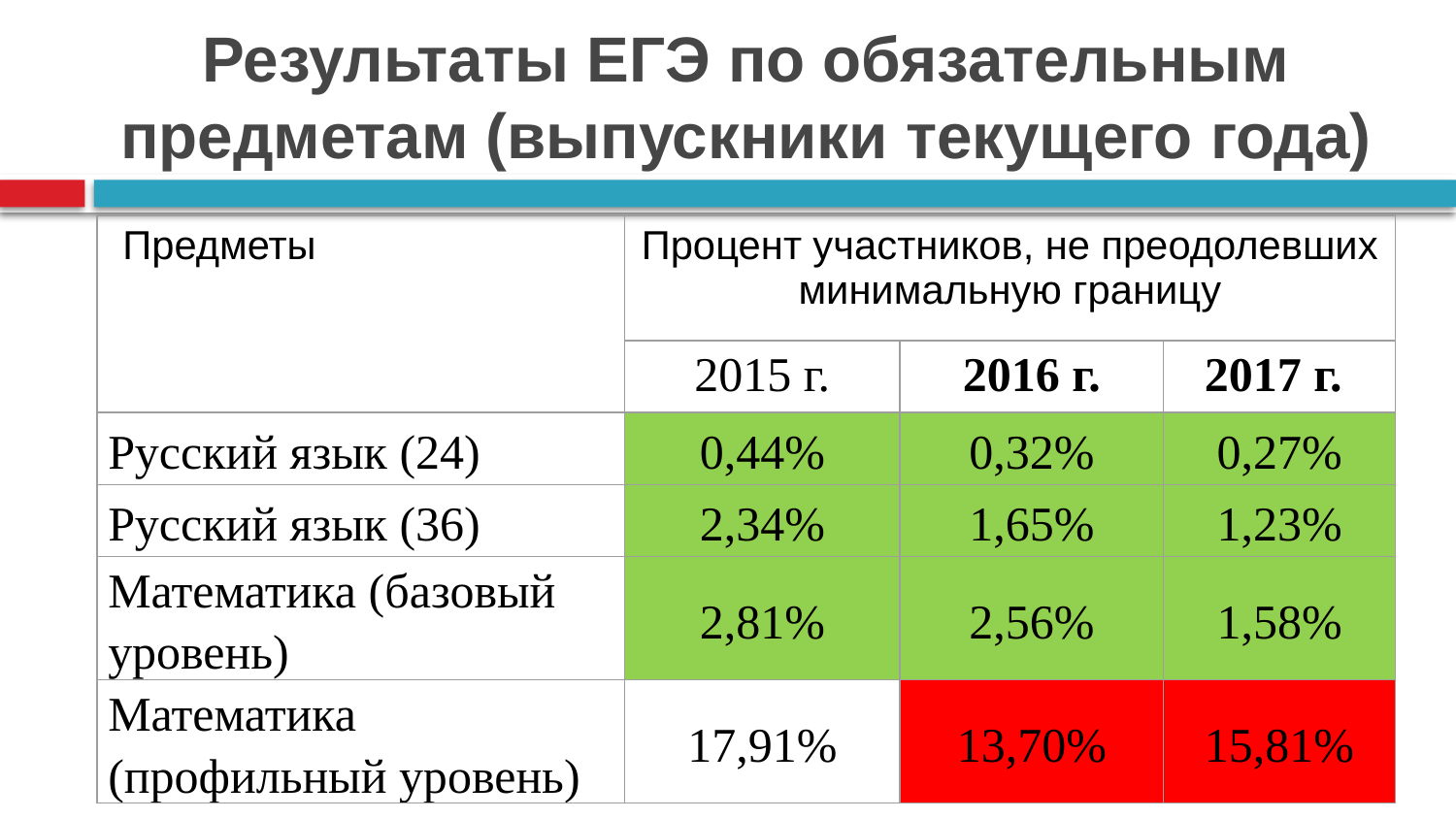

# Результаты ЕГЭ по обязательным предметам (выпускники текущего года)
| Предметы | Процент участников, не преодолевших минимальную границу |  |  |
| --- | --- | --- | --- |
|  | 2015 г. | 2016 г. | 2017 г. |
| Русский язык (24) | 0,44% | 0,32% | 0,27% |
| Русский язык (36) | 2,34% | 1,65% | 1,23% |
| Математика (базовый уровень) | 2,81% | 2,56% | 1,58% |
| Математика (профильный уровень) | 17,91% | 13,70% | 15,81% |